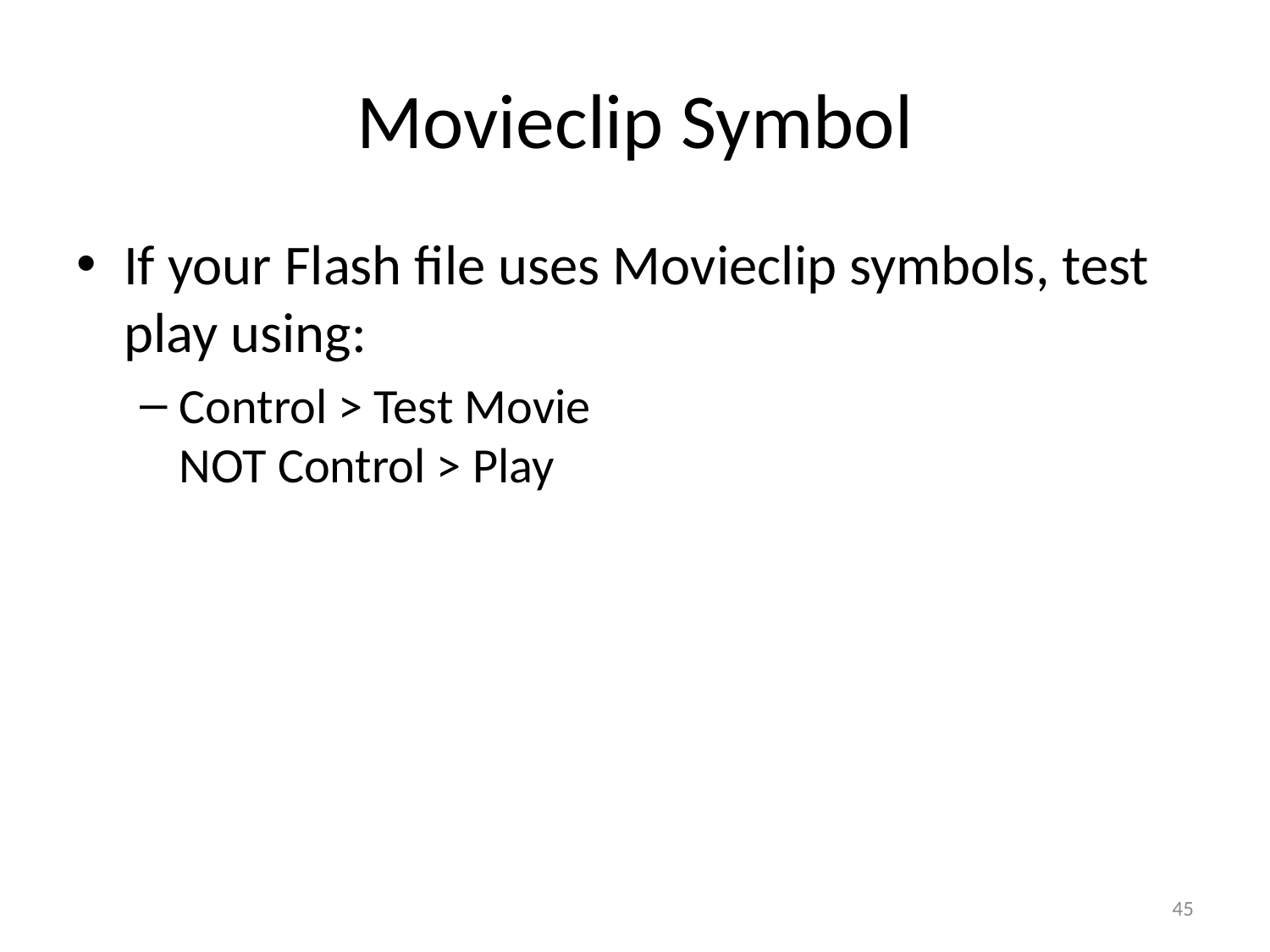

# Movieclip Symbol
If your Flash file uses Movieclip symbols, test play using:
Control > Test Movie
NOT Control > Play
45